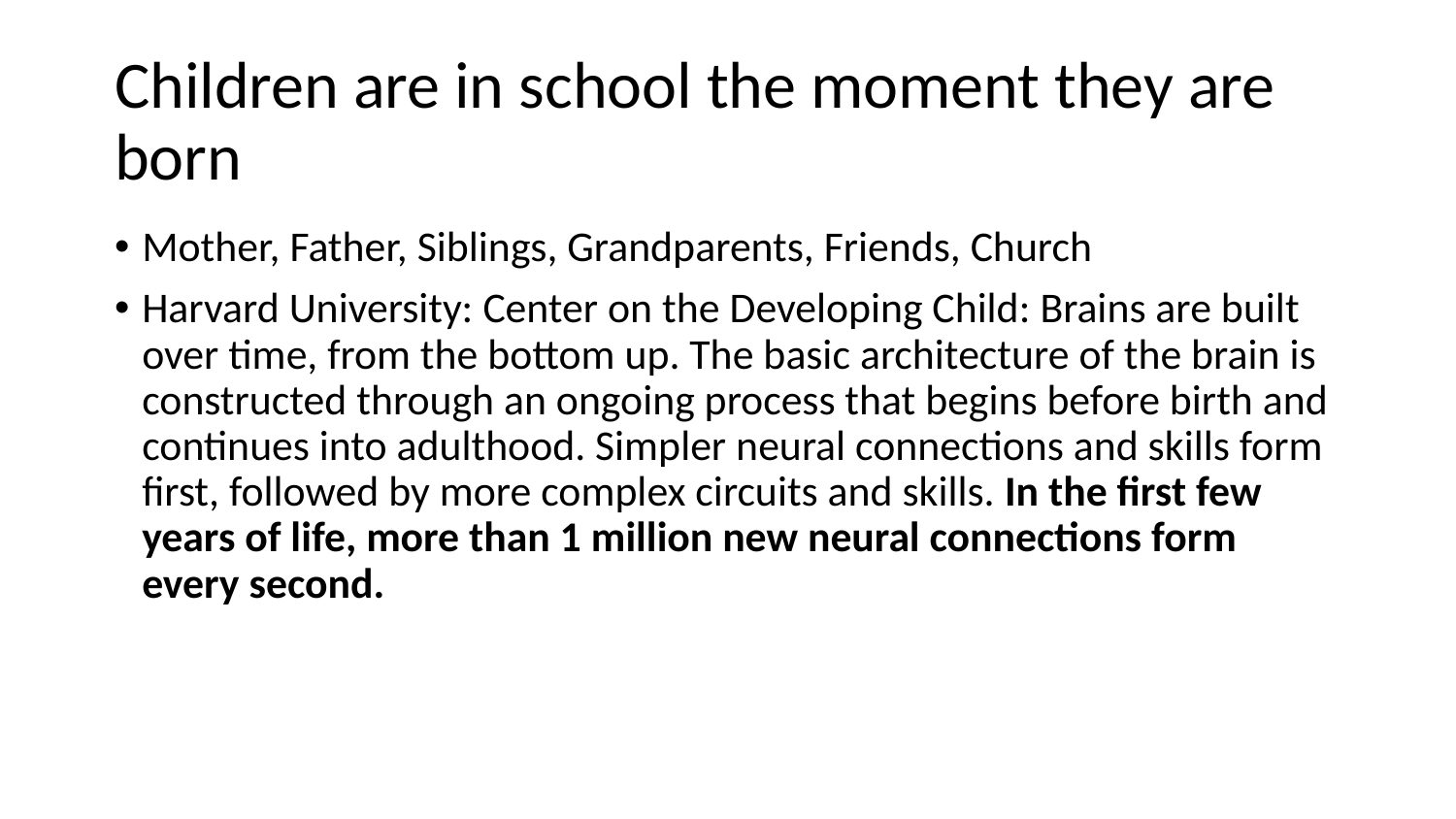

# Children are in school the moment they are born
Mother, Father, Siblings, Grandparents, Friends, Church
Harvard University: Center on the Developing Child: Brains are built over time, from the bottom up. The basic architecture of the brain is constructed through an ongoing process that begins before birth and continues into adulthood. Simpler neural connections and skills form first, followed by more complex circuits and skills. In the first few years of life, more than 1 million new neural connections form every second.